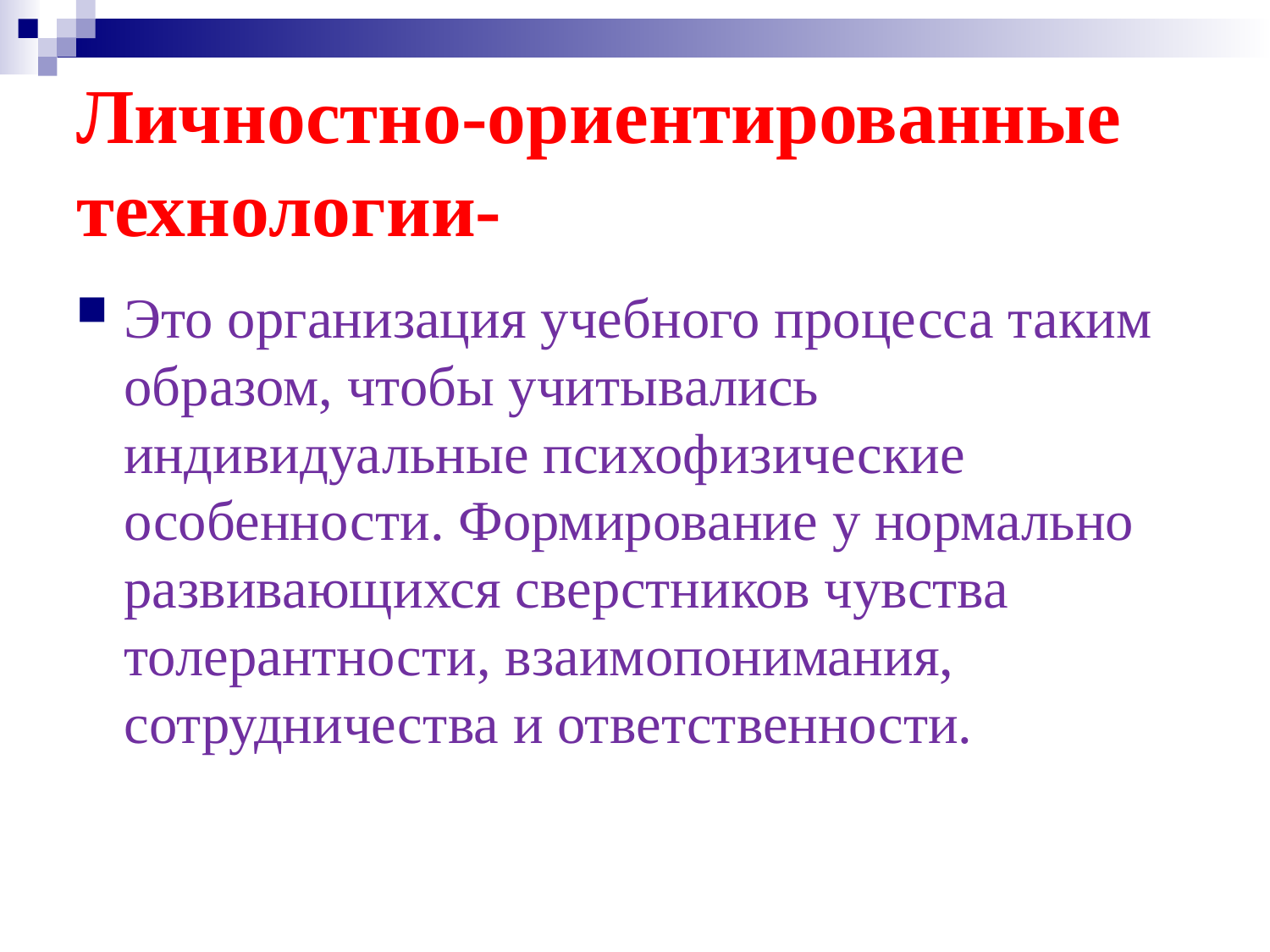

# Личностно-ориентированные технологии-
Это организация учебного процесса таким образом, чтобы учитывались индивидуальные психофизические особенности. Формирование у нормально развивающихся сверстников чувства толерантности, взаимопонимания, сотрудничества и ответственности.